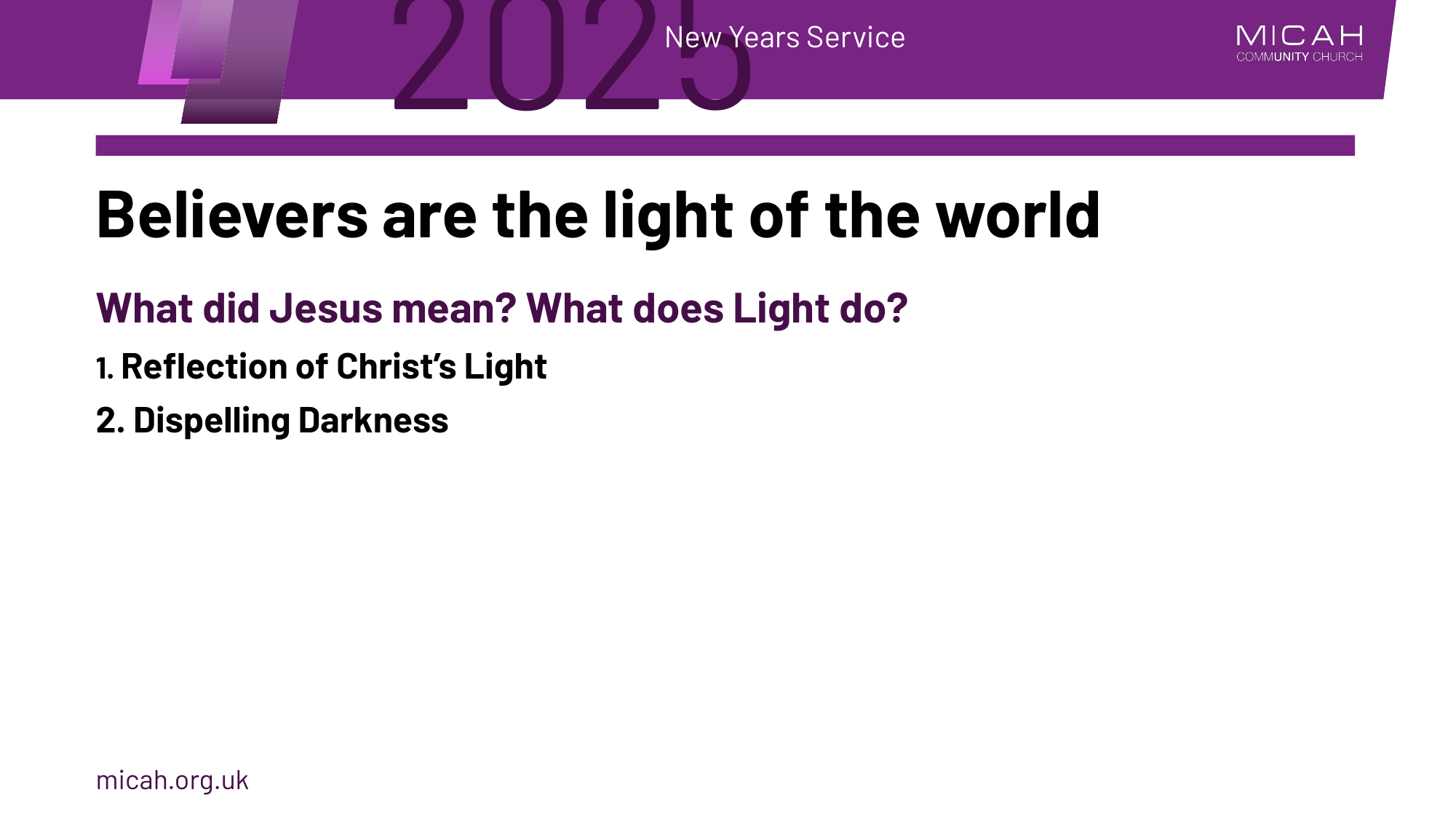

# Believers are the light of the world
What did Jesus mean? What does Light do?
1. Reflection of Christ’s Light
2. Dispelling Darkness